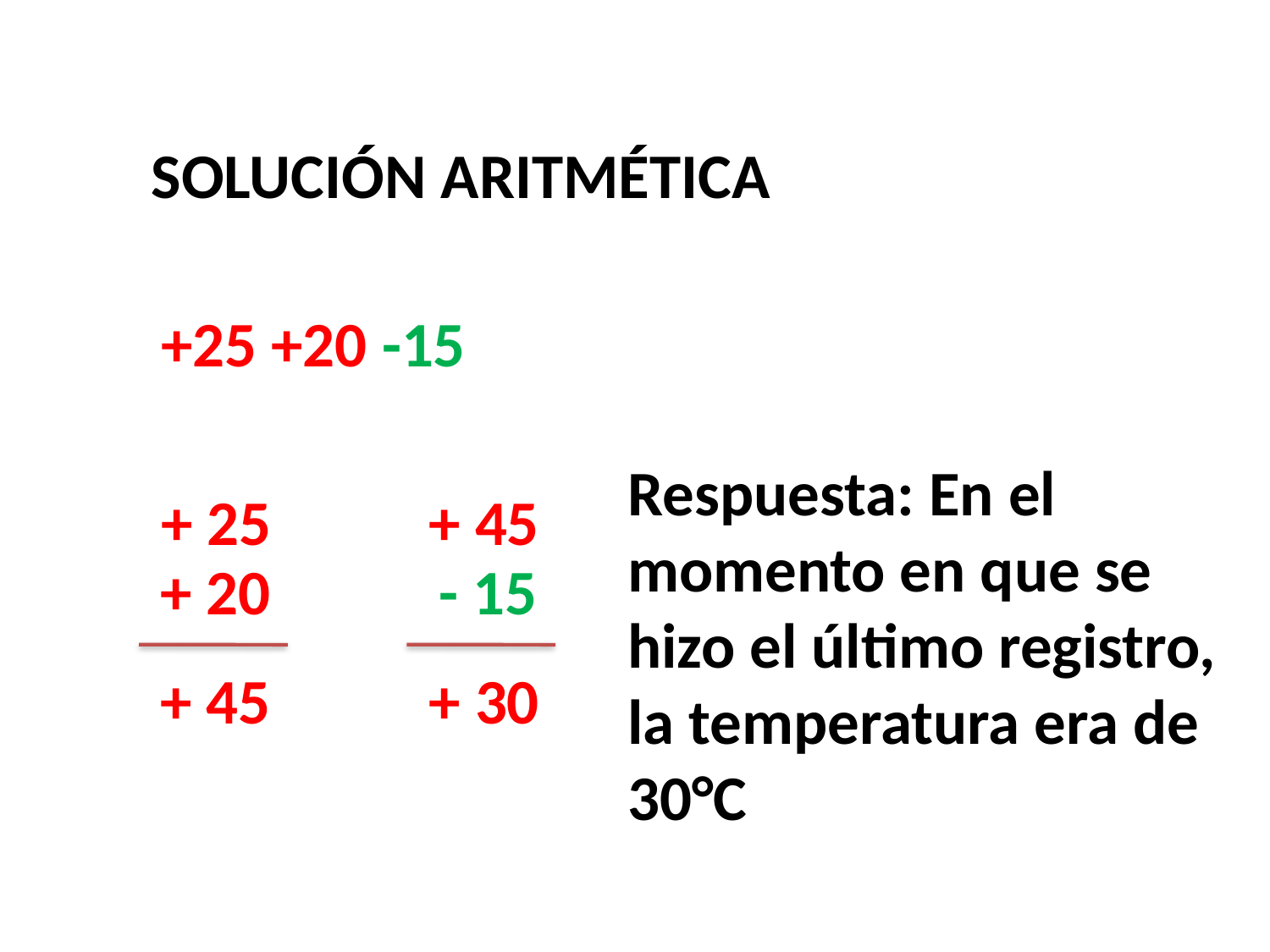

SOLUCIÓN ARITMÉTICA
+25 +20 -15
Respuesta: En el momento en que se hizo el último registro, la temperatura era de  30°C
+ 25
+ 45
  + 20
- 15
+ 30
  + 45